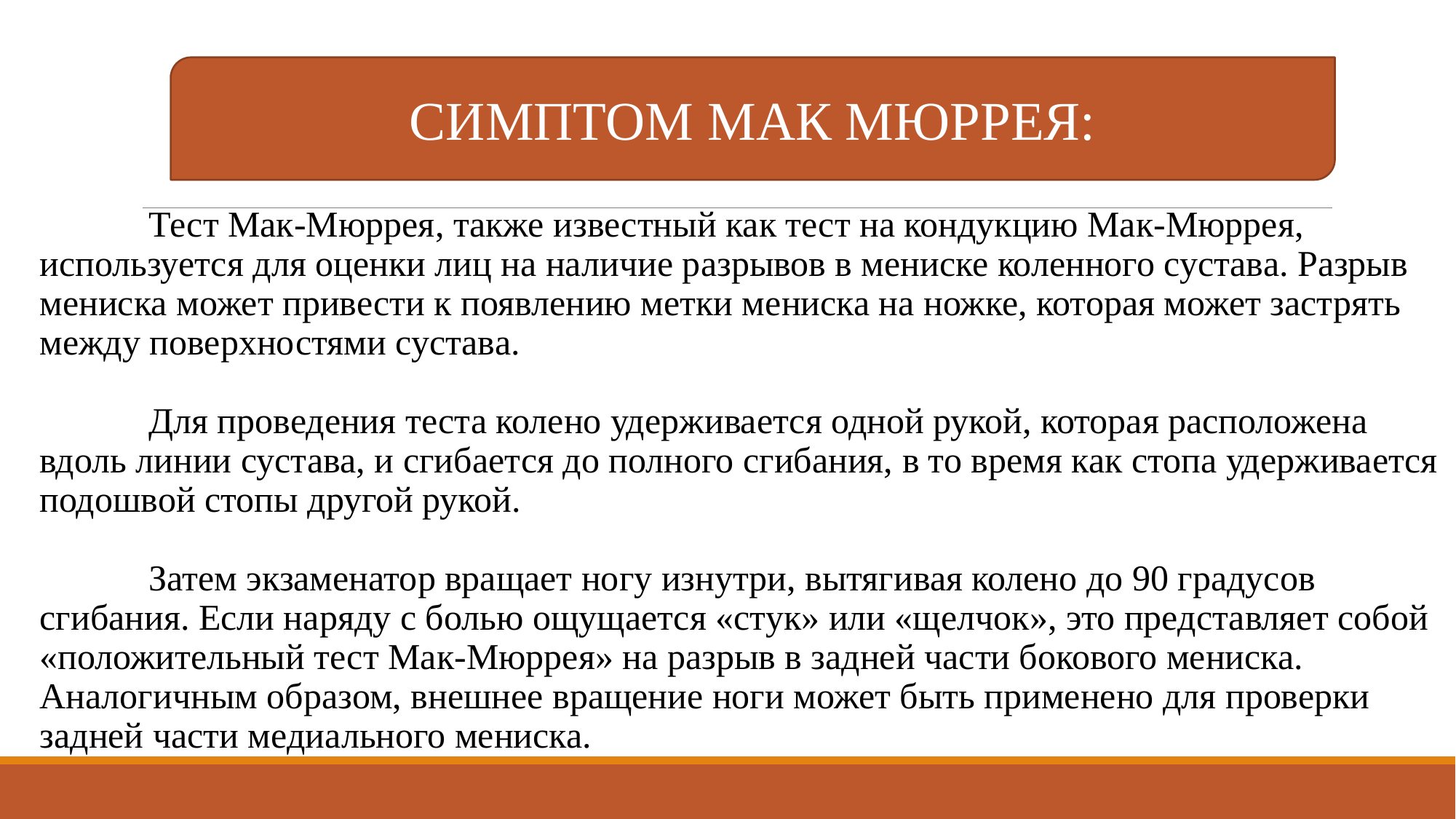

СИМПТОМ МАК МЮРРЕЯ:
	Тест Мак-Мюррея, также известный как тест на кондукцию Мак-Мюррея, используется для оценки лиц на наличие разрывов в мениске коленного сустава. Разрыв мениска может привести к появлению метки мениска на ножке, которая может застрять между поверхностями сустава.
	Для проведения теста колено удерживается одной рукой, которая расположена вдоль линии сустава, и сгибается до полного сгибания, в то время как стопа удерживается подошвой стопы другой рукой.
	Затем экзаменатор вращает ногу изнутри, вытягивая колено до 90 градусов сгибания. Если наряду с болью ощущается «стук» или «щелчок», это представляет собой «положительный тест Мак-Мюррея» на разрыв в задней части бокового мениска. Аналогичным образом, внешнее вращение ноги может быть применено для проверки задней части медиального мениска.